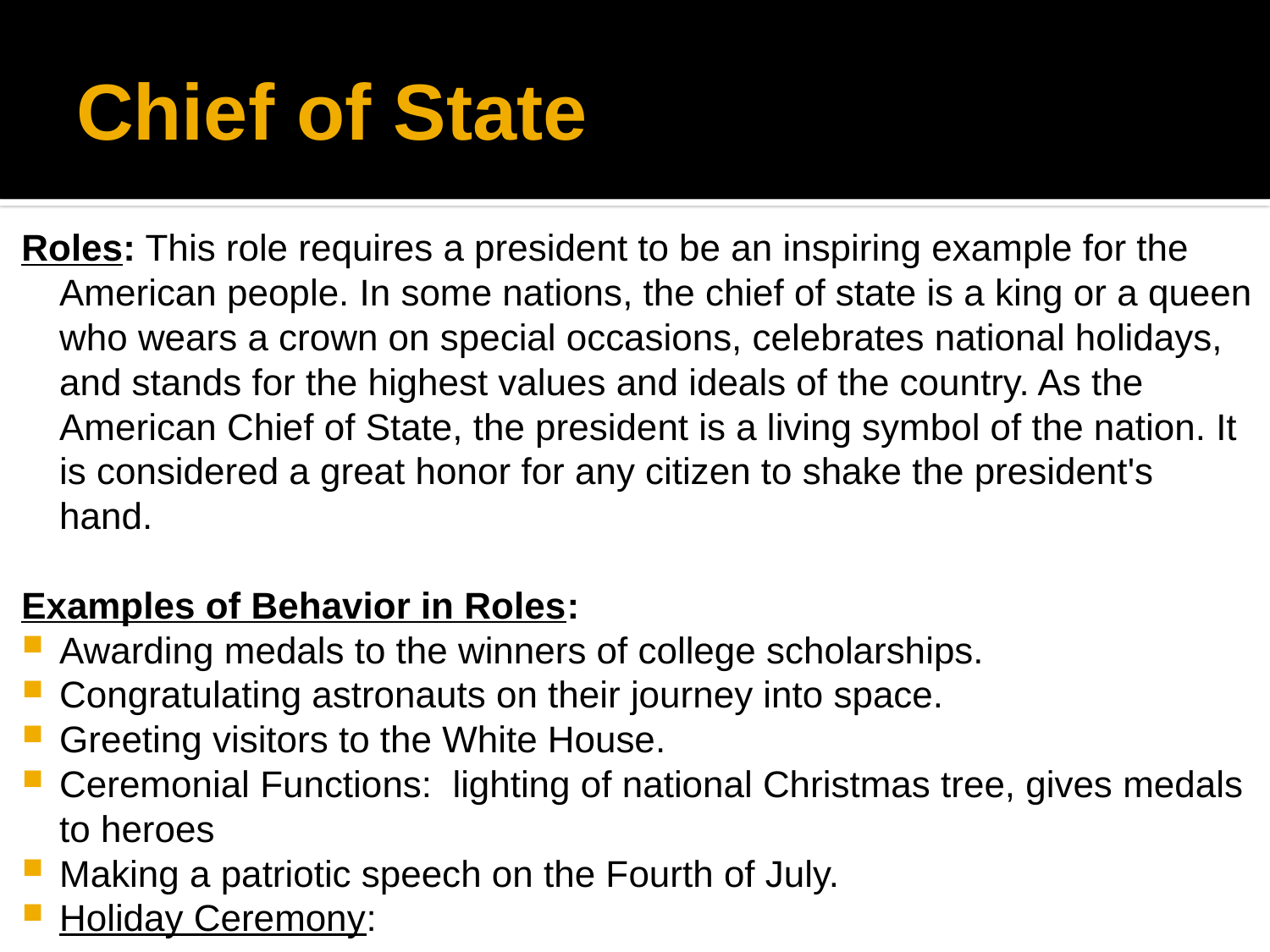

# Chief of State
Roles: This role requires a president to be an inspiring example for the American people. In some nations, the chief of state is a king or a queen who wears a crown on special occasions, celebrates national holidays, and stands for the highest values and ideals of the country. As the American Chief of State, the president is a living symbol of the nation. It is considered a great honor for any citizen to shake the president's hand.

Examples of Behavior in Roles:
Awarding medals to the winners of college scholarships.
Congratulating astronauts on their journey into space.
Greeting visitors to the White House.
Ceremonial Functions:  lighting of national Christmas tree, gives medals to heroes
Making a patriotic speech on the Fourth of July.
Holiday Ceremony: